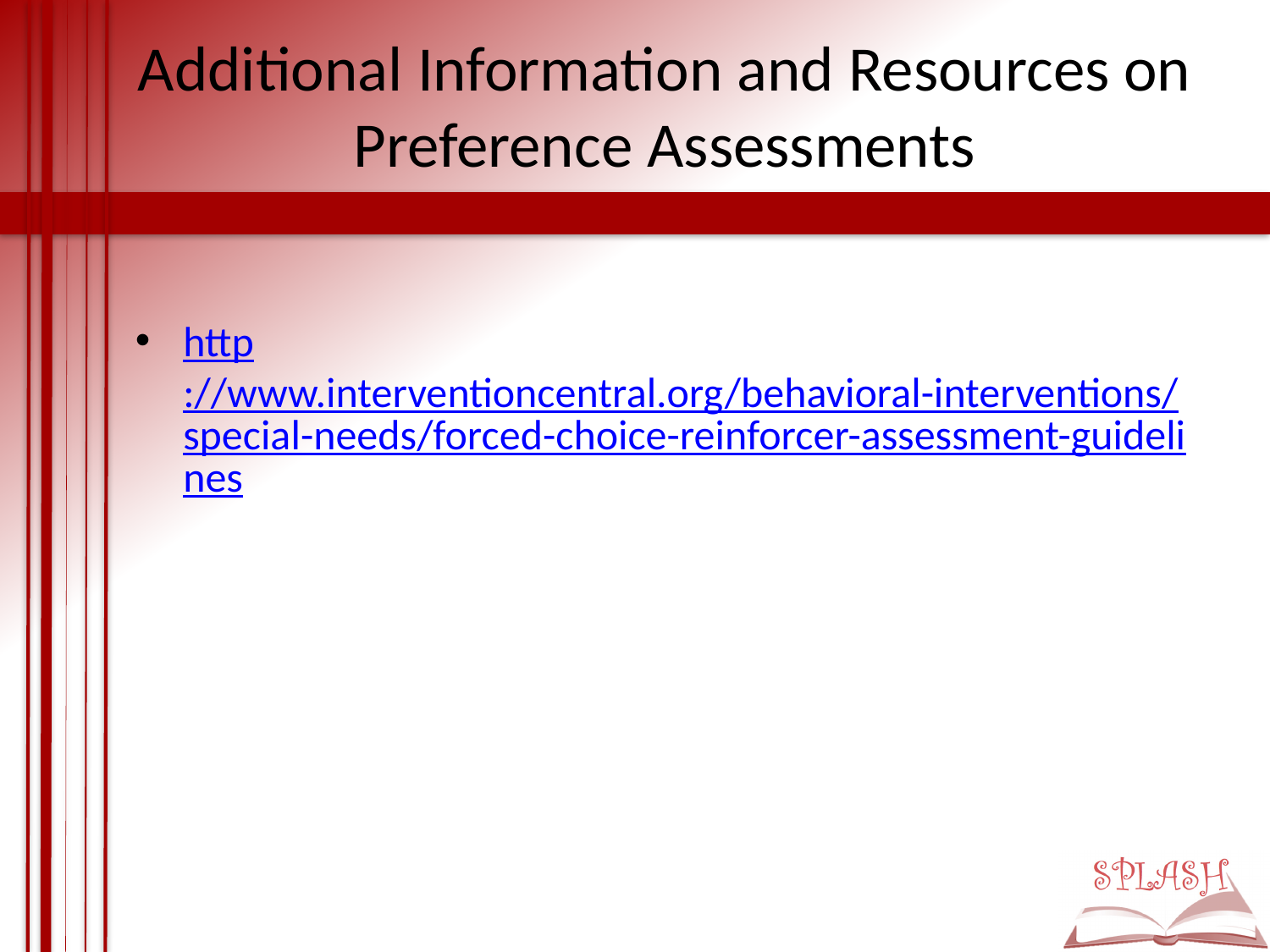

# Additional Information and Resources on Preference Assessments

http://www.interventioncentral.org/behavioral-interventions/special-needs/forced-choice-reinforcer-assessment-guidelines